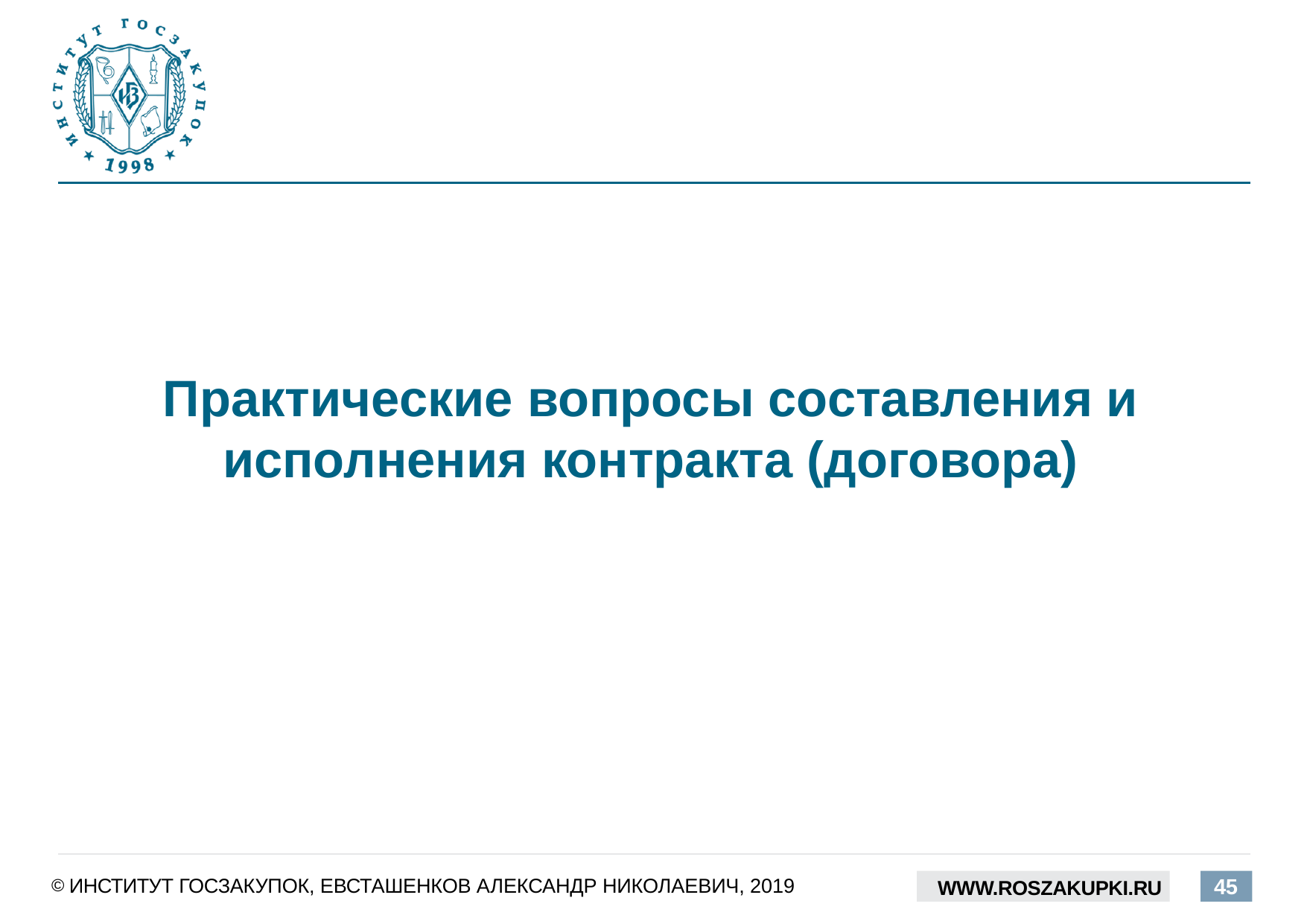

# Практические вопросы составления и исполнения контракта (договора)